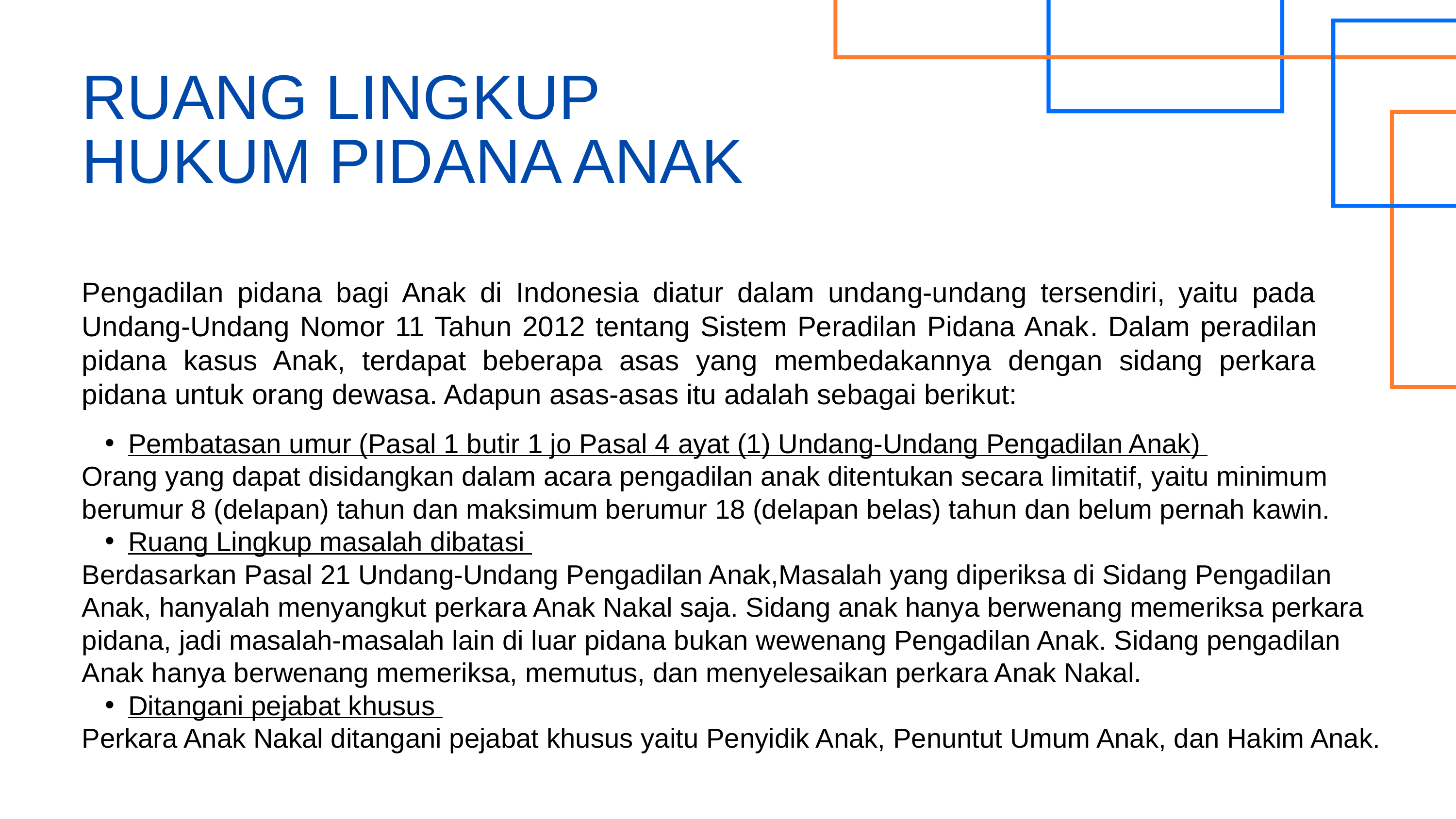

RUANG LINGKUP HUKUM PIDANA ANAK

Pengadilan pidana bagi Anak di Indonesia diatur dalam undang-undang tersendiri, yaitu pada Undang-Undang Nomor 11 Tahun 2012 tentang Sistem Peradilan Pidana Anak. Dalam peradilan pidana kasus Anak, terdapat beberapa asas yang membedakannya dengan sidang perkara pidana untuk orang dewasa. Adapun asas-asas itu adalah sebagai berikut:
Pembatasan umur (Pasal 1 butir 1 jo Pasal 4 ayat (1) Undang-Undang Pengadilan Anak)
Orang yang dapat disidangkan dalam acara pengadilan anak ditentukan secara limitatif, yaitu minimum berumur 8 (delapan) tahun dan maksimum berumur 18 (delapan belas) tahun dan belum pernah kawin.
Ruang Lingkup masalah dibatasi
Berdasarkan Pasal 21 Undang-Undang Pengadilan Anak,Masalah yang diperiksa di Sidang Pengadilan Anak, hanyalah menyangkut perkara Anak Nakal saja. Sidang anak hanya berwenang memeriksa perkara pidana, jadi masalah-masalah lain di luar pidana bukan wewenang Pengadilan Anak. Sidang pengadilan Anak hanya berwenang memeriksa, memutus, dan menyelesaikan perkara Anak Nakal.
Ditangani pejabat khusus
Perkara Anak Nakal ditangani pejabat khusus yaitu Penyidik Anak, Penuntut Umum Anak, dan Hakim Anak.